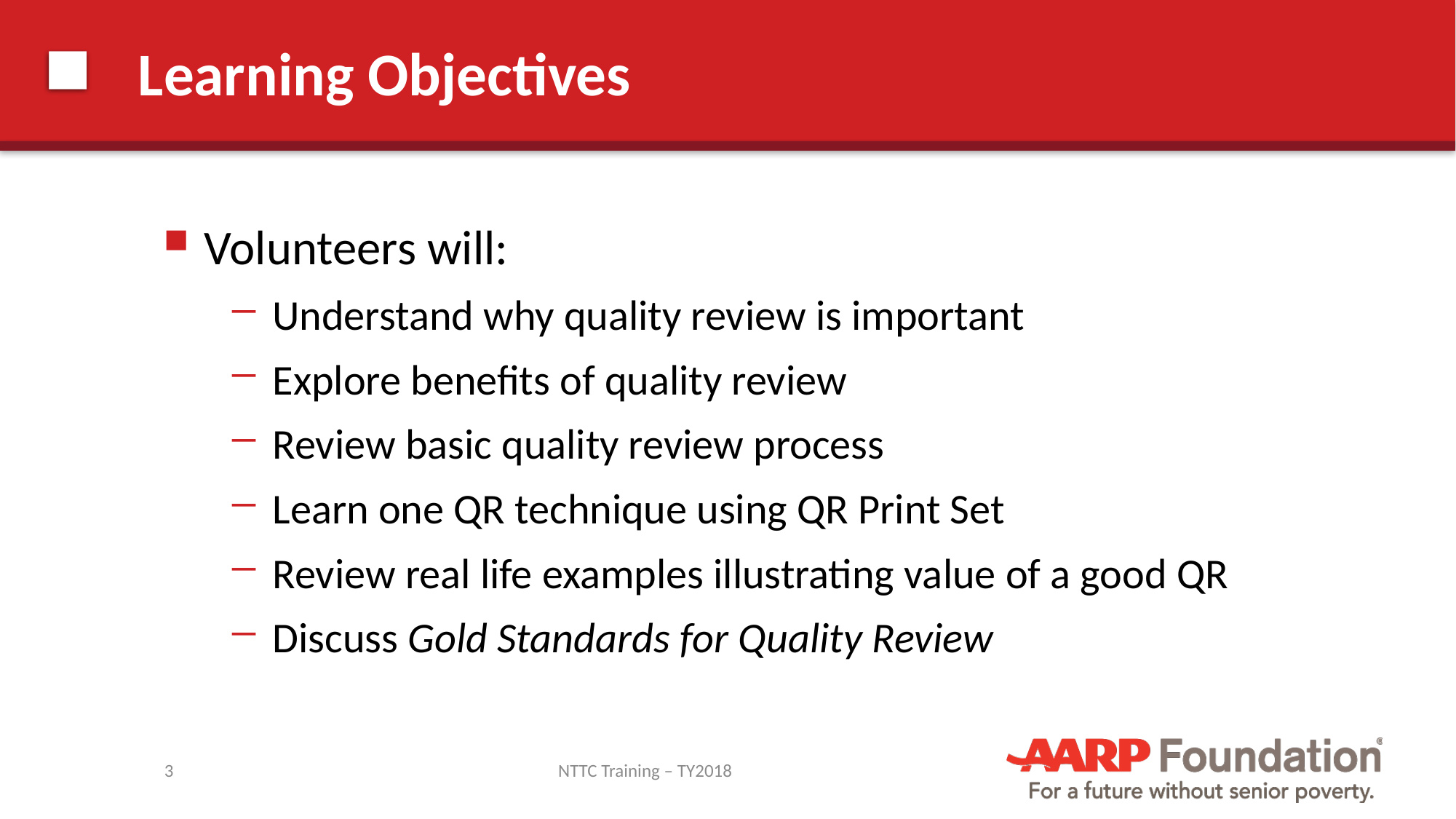

# Learning Objectives
Volunteers will:
Understand why quality review is important
Explore benefits of quality review
Review basic quality review process
Learn one QR technique using QR Print Set
Review real life examples illustrating value of a good QR
Discuss Gold Standards for Quality Review

3
NTTC Training – TY2018